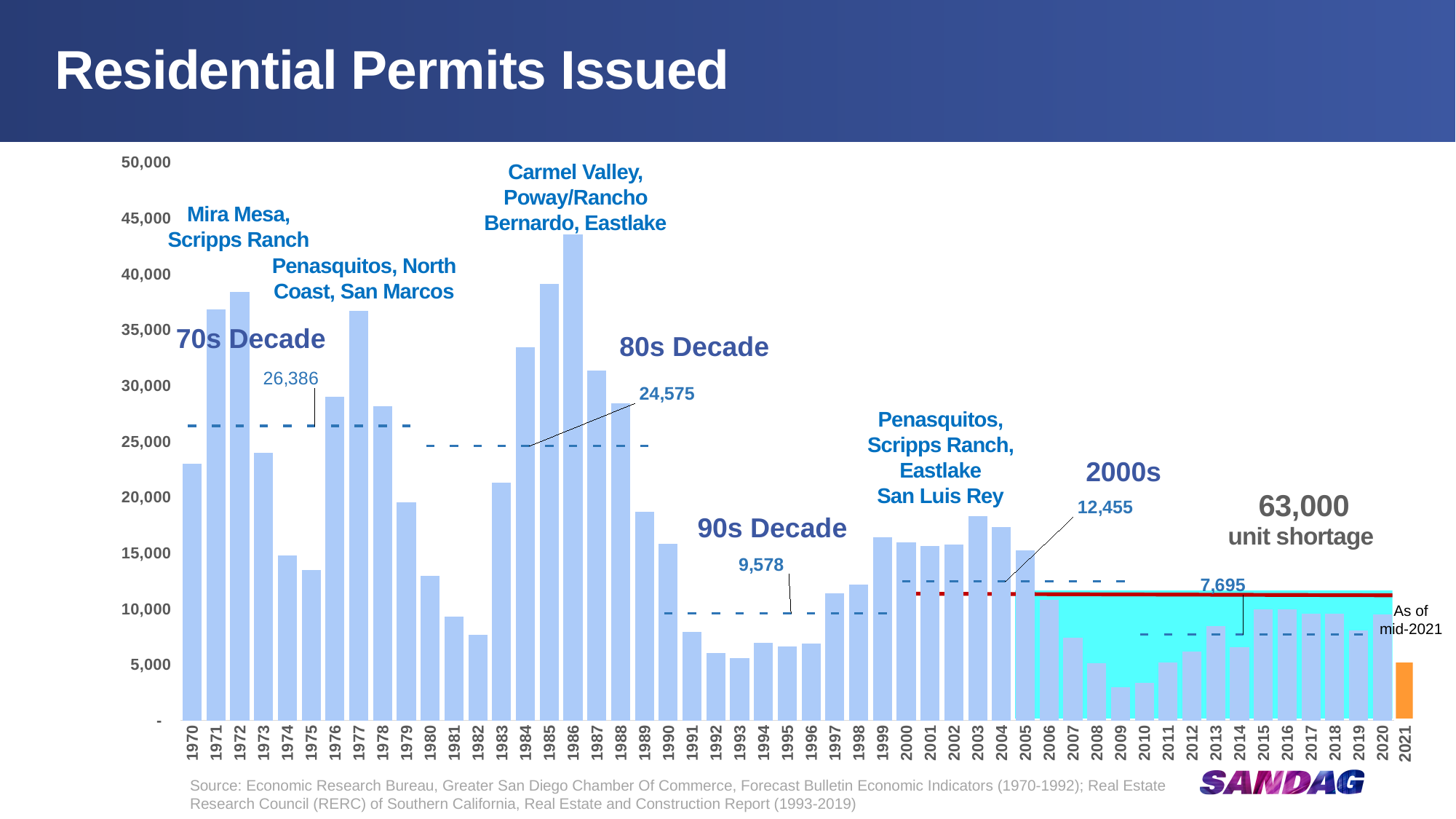

# Residential Permits Issued

[unsupported chart]

Carmel Valley, Poway/Rancho Bernardo, Eastlake
Mira Mesa, Scripps Ranch
Penasquitos, North Coast, San Marcos
Penasquitos, Scripps Ranch, Eastlake
San Luis Rey

70s Decade
80s Decade
2000s
90s Decade
As of mid-2021

2021
Source: Economic Research Bureau, Greater San Diego Chamber Of Commerce, Forecast Bulletin Economic Indicators (1970-1992); Real Estate Research Council (RERC) of Southern California, Real Estate and Construction Report (1993-2019)